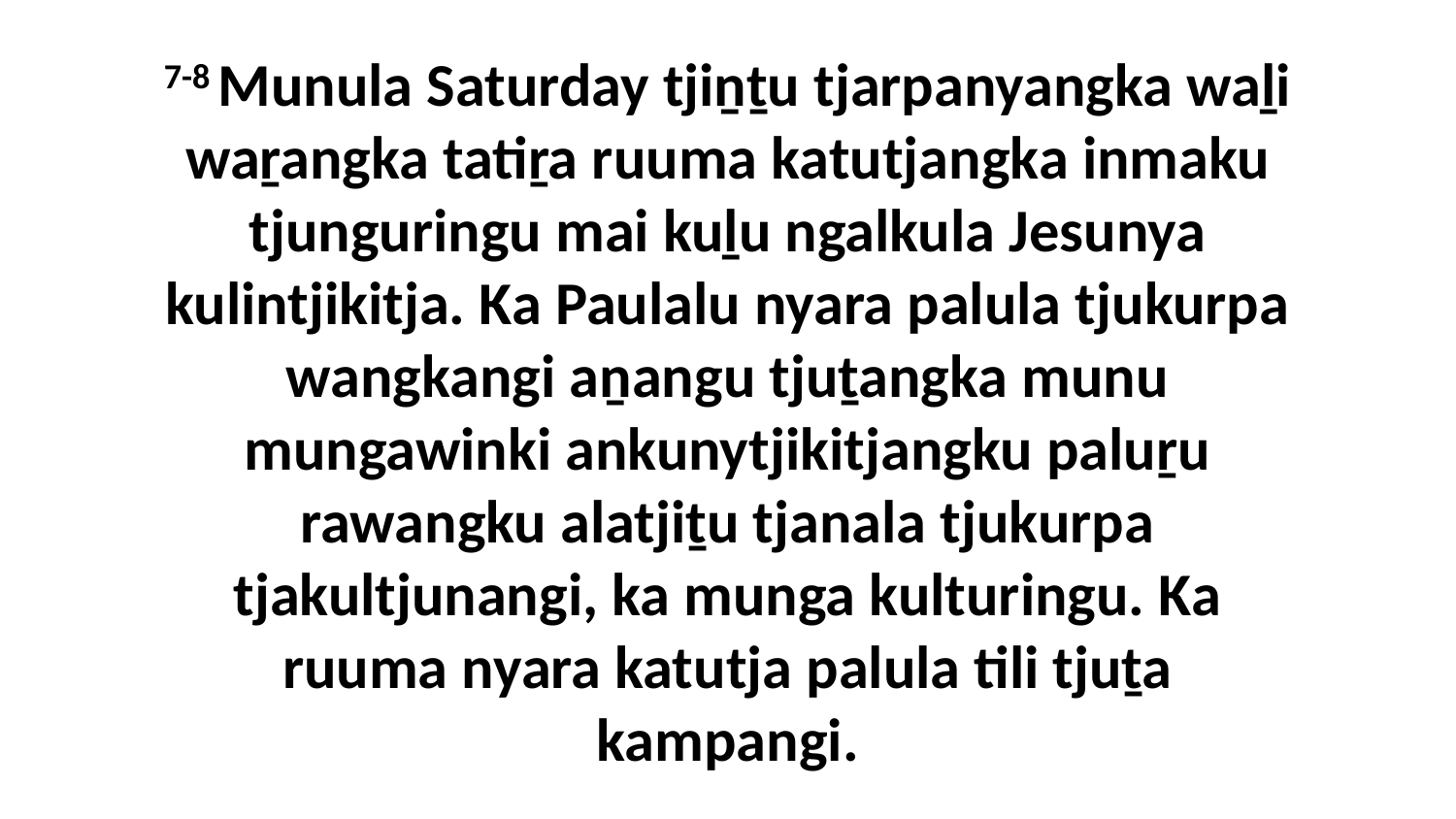

7-8 Munula Saturday tjiṉṯu tjarpanyangka waḻi waṟangka tatiṟa ruuma katutjangka inmaku tjunguringu mai kuḻu ngalkula Jesunya kulintjikitja. Ka Paulalu nyara palula tjukurpa wangkangi aṉangu tjuṯangka munu mungawinki ankunytjikitjangku paluṟu rawangku alatjiṯu tjanala tjukurpa tjakultjunangi, ka munga kulturingu. Ka ruuma nyara katutja palula tili tjuṯa kampangi.